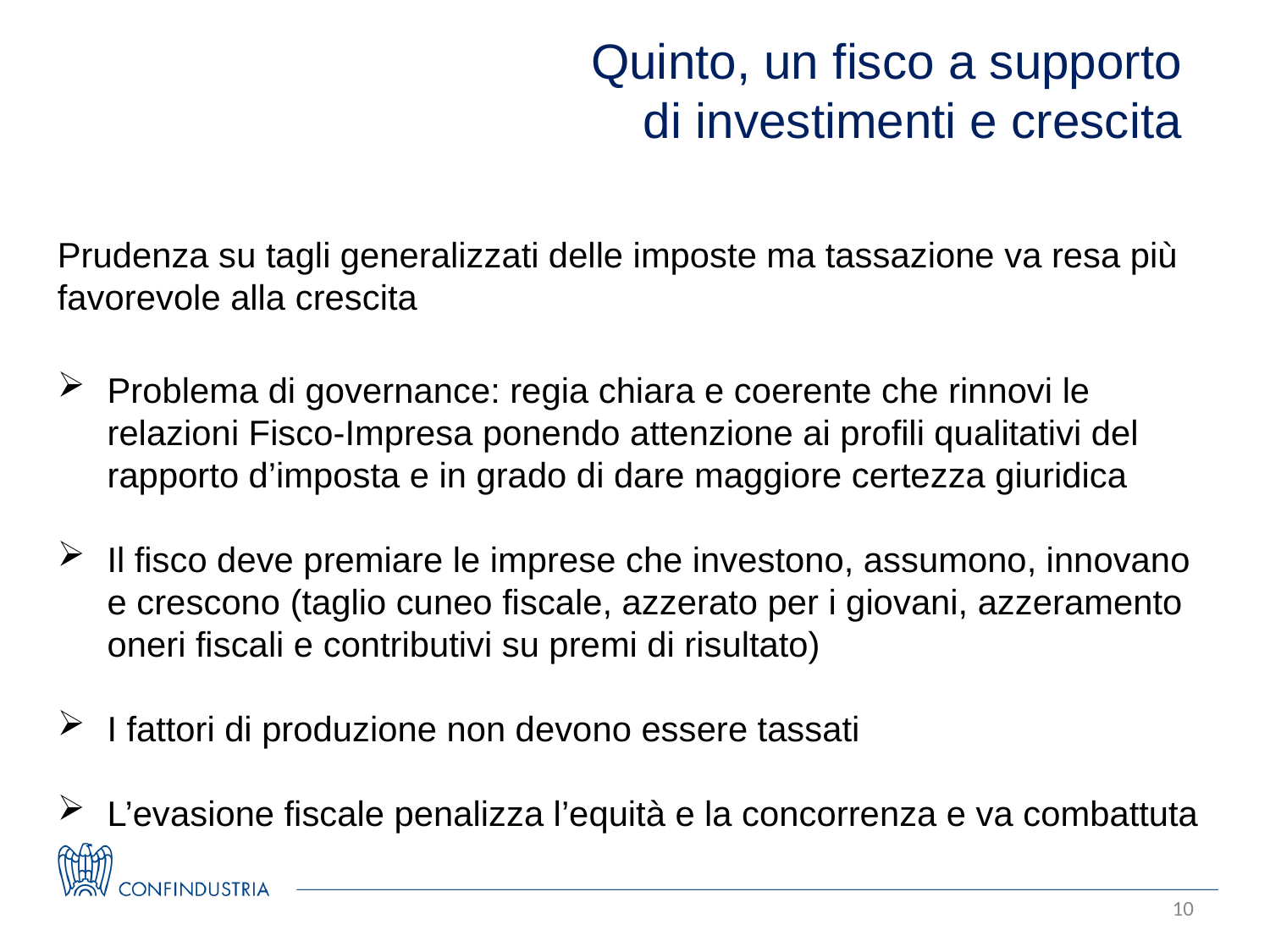

Quinto, un fisco a supporto
di investimenti e crescita
Prudenza su tagli generalizzati delle imposte ma tassazione va resa più favorevole alla crescita

Problema di governance: regia chiara e coerente che rinnovi le relazioni Fisco-Impresa ponendo attenzione ai profili qualitativi del rapporto d’imposta e in grado di dare maggiore certezza giuridica

Il fisco deve premiare le imprese che investono, assumono, innovano e crescono (taglio cuneo fiscale, azzerato per i giovani, azzeramento oneri fiscali e contributivi su premi di risultato)

I fattori di produzione non devono essere tassati

L’evasione fiscale penalizza l’equità e la concorrenza e va combattuta
10